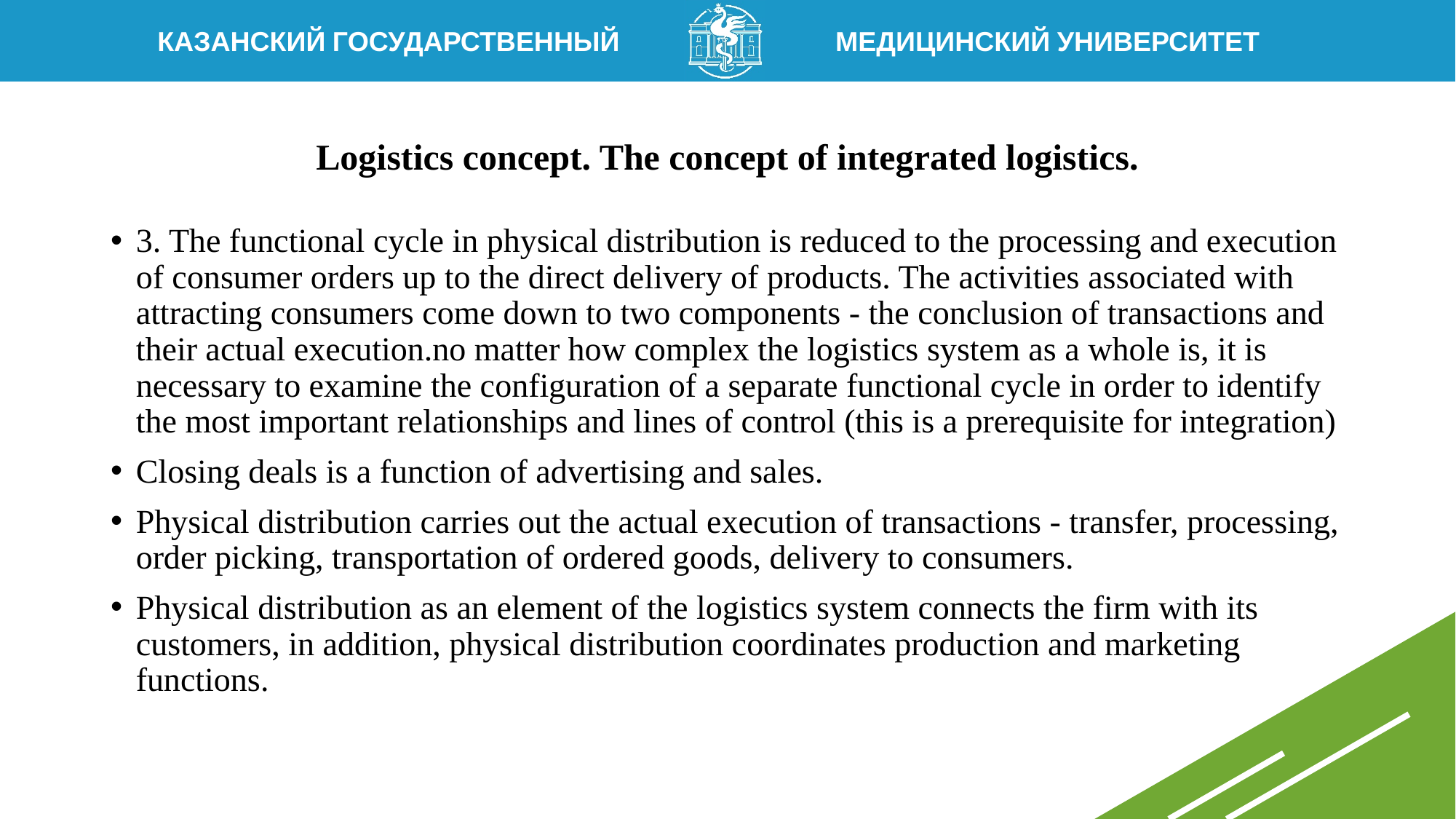

# Logistics concept. The concept of integrated logistics.
3. The functional cycle in physical distribution is reduced to the processing and execution of consumer orders up to the direct delivery of products. The activities associated with attracting consumers come down to two components - the conclusion of transactions and their actual execution.no matter how complex the logistics system as a whole is, it is necessary to examine the configuration of a separate functional cycle in order to identify the most important relationships and lines of control (this is a prerequisite for integration)
Closing deals is a function of advertising and sales.
Physical distribution carries out the actual execution of transactions - transfer, processing, order picking, transportation of ordered goods, delivery to consumers.
Physical distribution as an element of the logistics system connects the firm with its customers, in addition, physical distribution coordinates production and marketing functions.